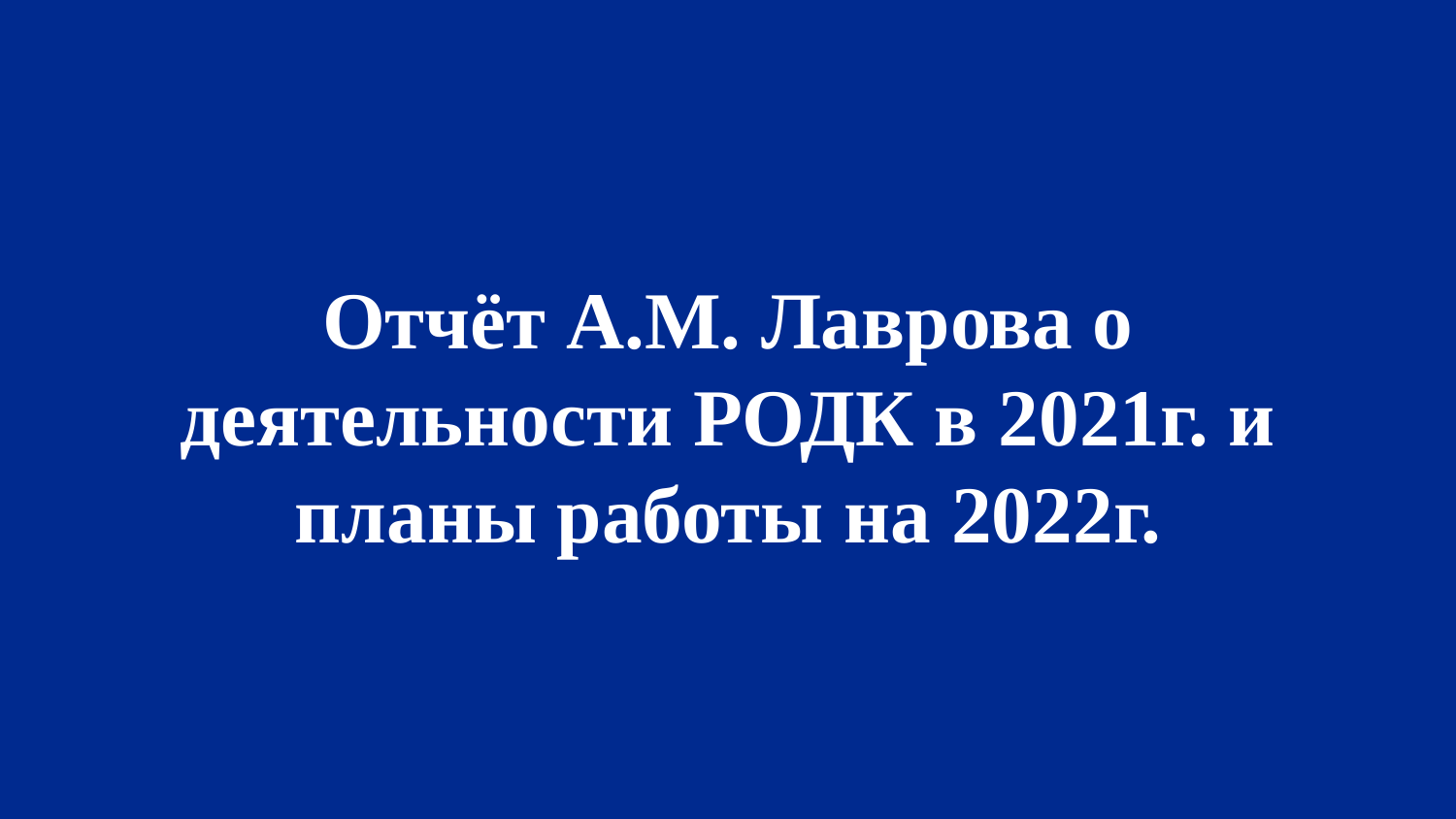

# Отчёт А.М. Лаврова о деятельности РОДК в 2021г. и планы работы на 2022г.